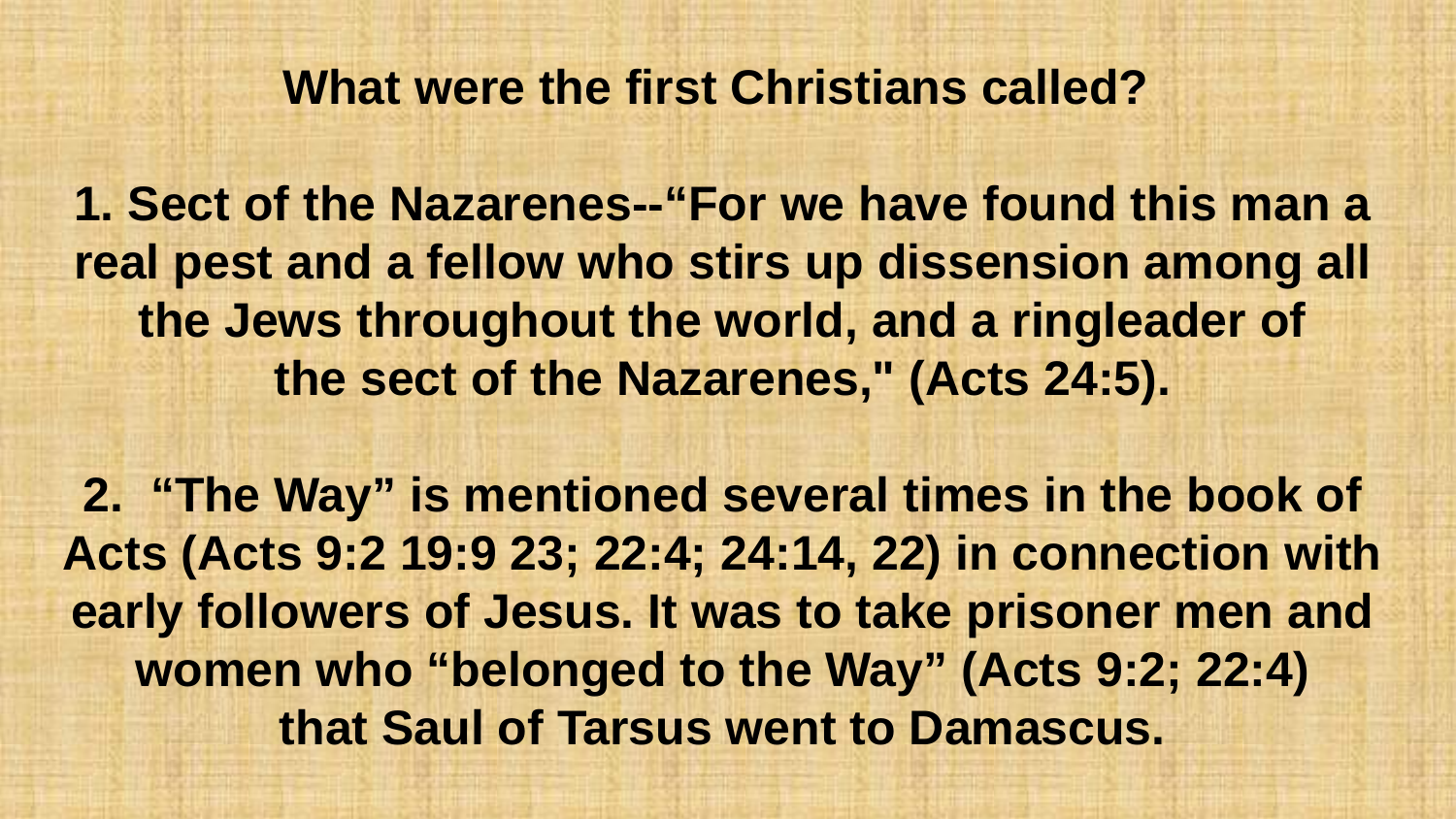

What were the first Christians called?

1. Sect of the Nazarenes--“For we have found this man a real pest and a fellow who stirs up dissension among all the Jews throughout the world, and a ringleader of the sect of the Nazarenes," (Acts 24:5).

2.  “The Way” is mentioned several times in the book of Acts (Acts 9:2 19:9 23; 22:4; 24:14, 22) in connection with early followers of Jesus. It was to take prisoner men and women who “belonged to the Way” (Acts 9:2; 22:4) that Saul of Tarsus went to Damascus.